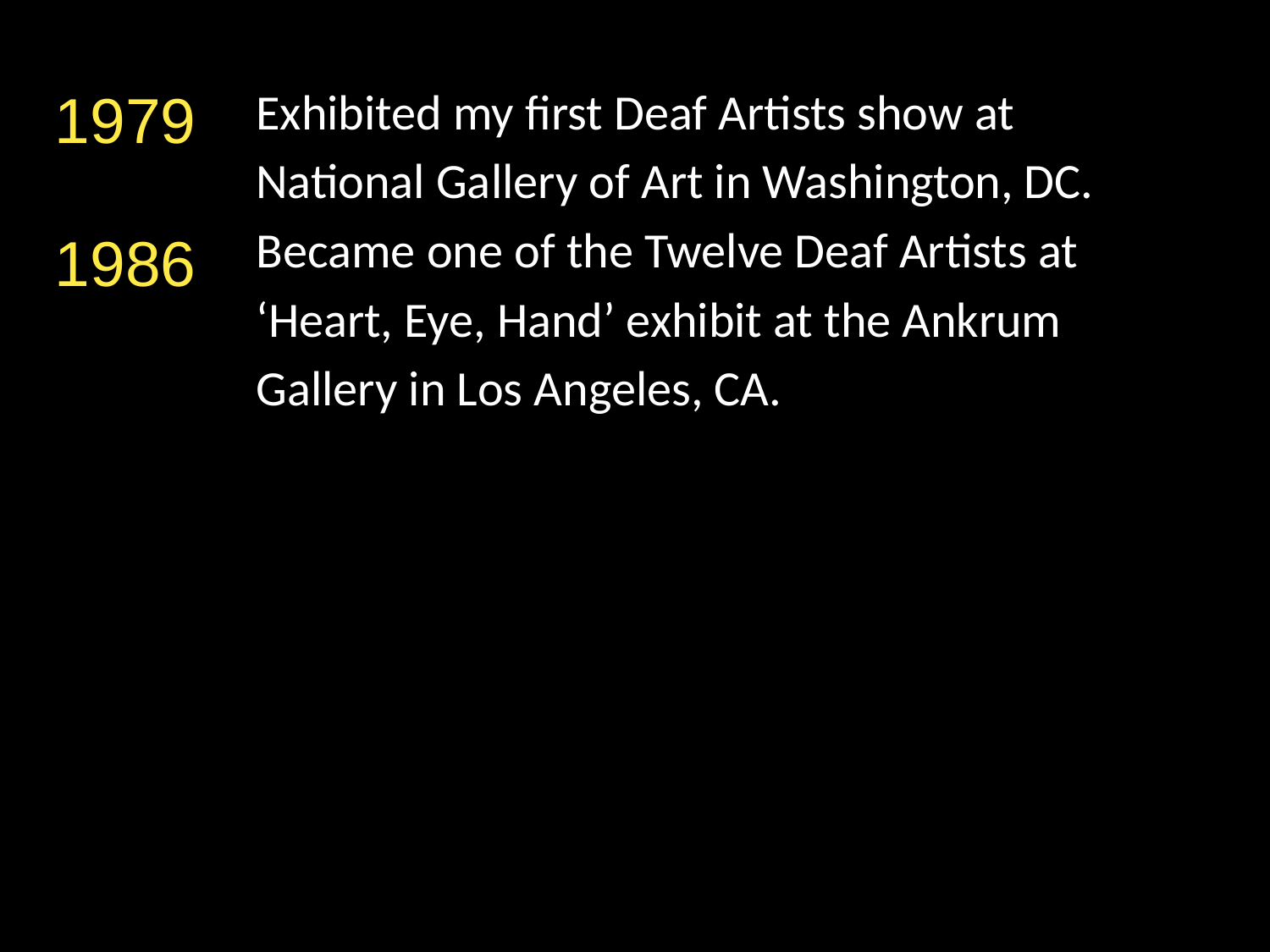

1979
Exhibited my first Deaf Artists show at
National Gallery of Art in Washington, DC.
Became one of the Twelve Deaf Artists at
‘Heart, Eye, Hand’ exhibit at the Ankrum
Gallery in Los Angeles, CA.

1986